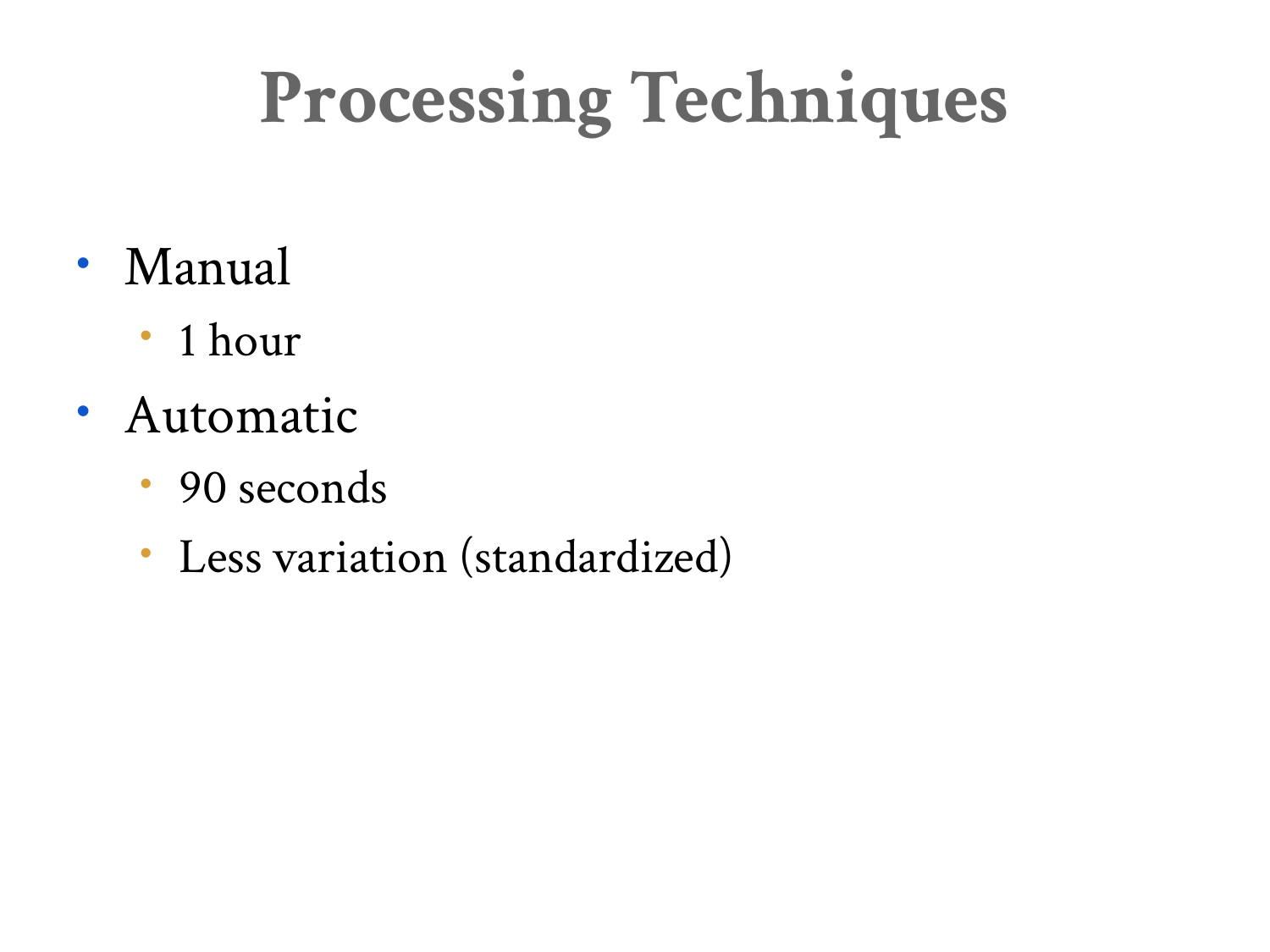

# Processing Techniques
Manual
1 hour
Automatic
90 seconds
Less variation (standardized)